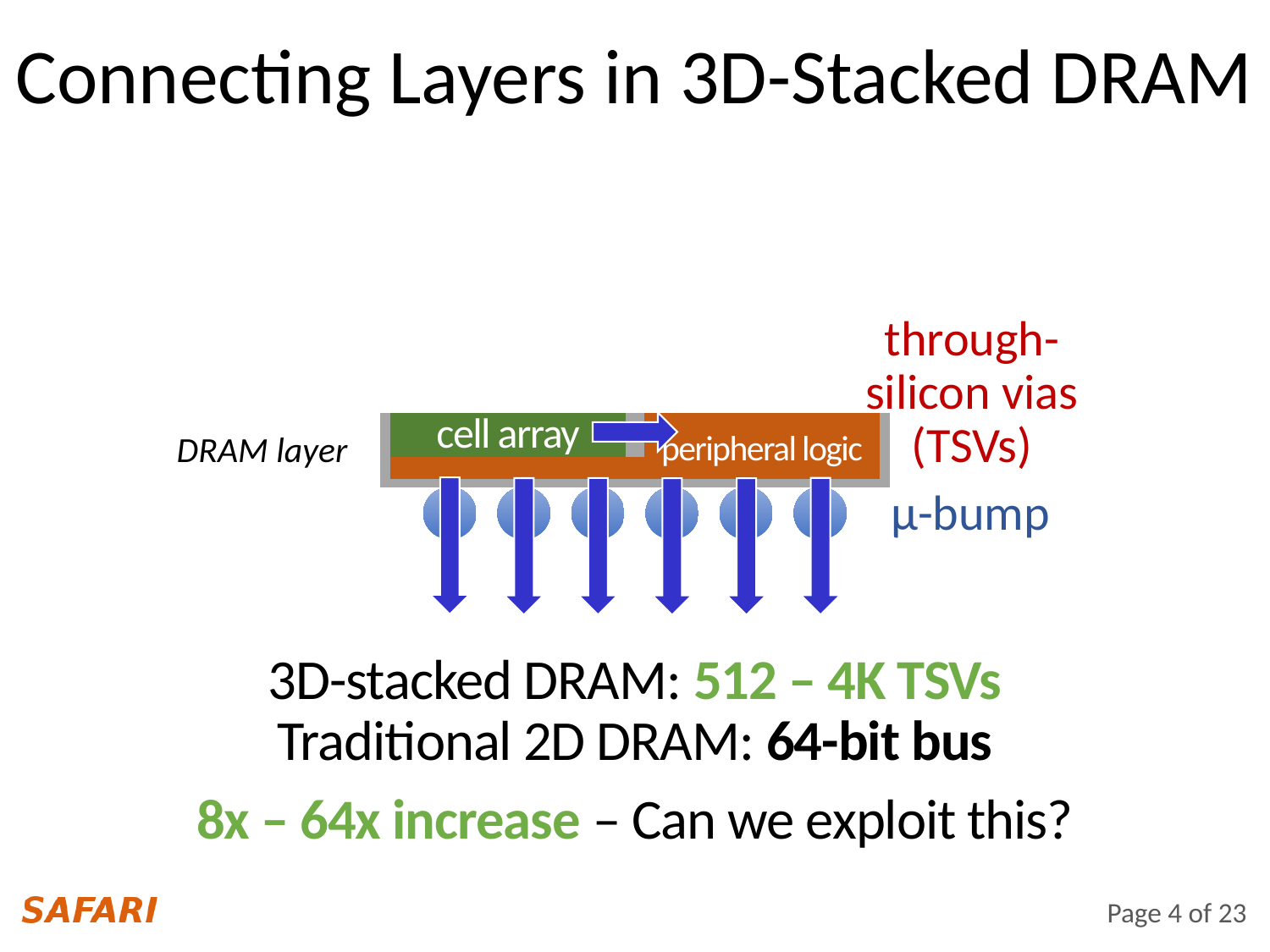

Connecting Layers in 3D-Stacked DRAM
through-silicon vias (TSVs)

cell array
peripheral logic

DRAM layer

μ-bump
3D-stacked DRAM: 512 – 4K TSVs
Traditional 2D DRAM: 64-bit bus
8x – 64x increase – Can we exploit this?